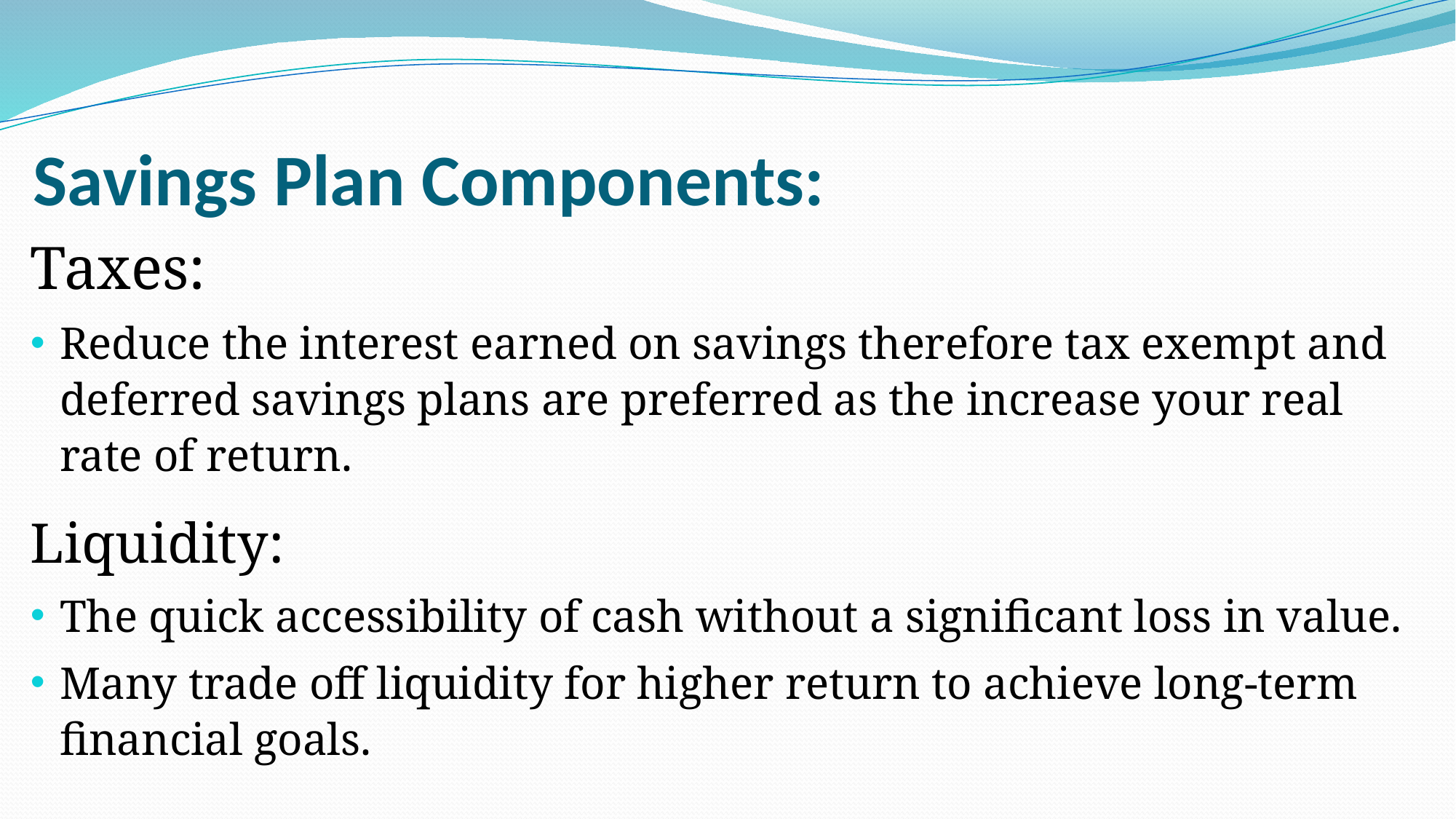

# Savings Plan Components:
Taxes:
Reduce the interest earned on savings therefore tax exempt and deferred savings plans are preferred as the increase your real rate of return.

Liquidity:
The quick accessibility of cash without a significant loss in value.
Many trade off liquidity for higher return to achieve long-term financial goals.